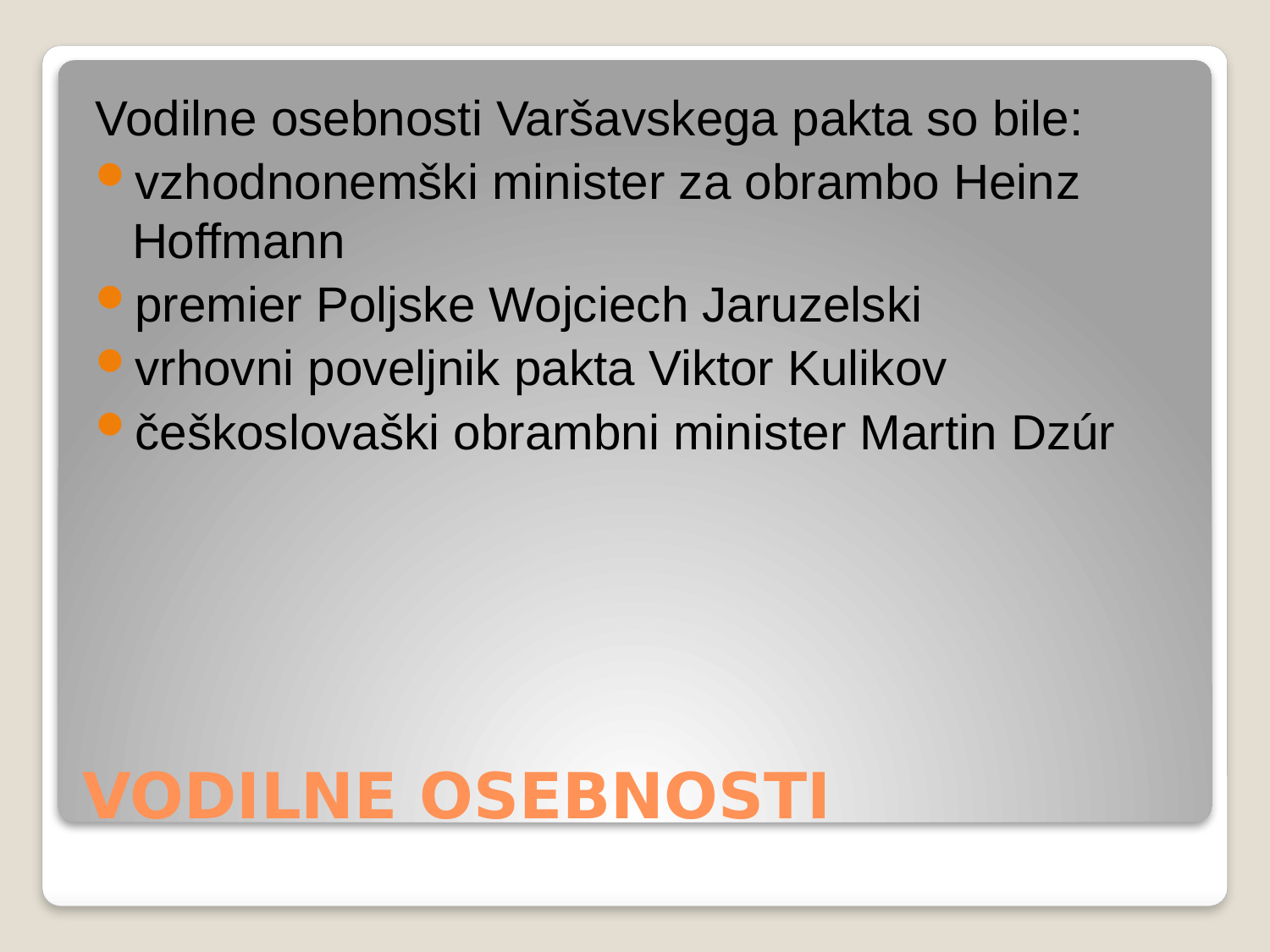

Vodilne osebnosti Varšavskega pakta so bile:
vzhodnonemški minister za obrambo Heinz Hoffmann
premier Poljske Wojciech Jaruzelski
vrhovni poveljnik pakta Viktor Kulikov
češkoslovaški obrambni minister Martin Dzúr

# VODILNE OSEBNOSTI